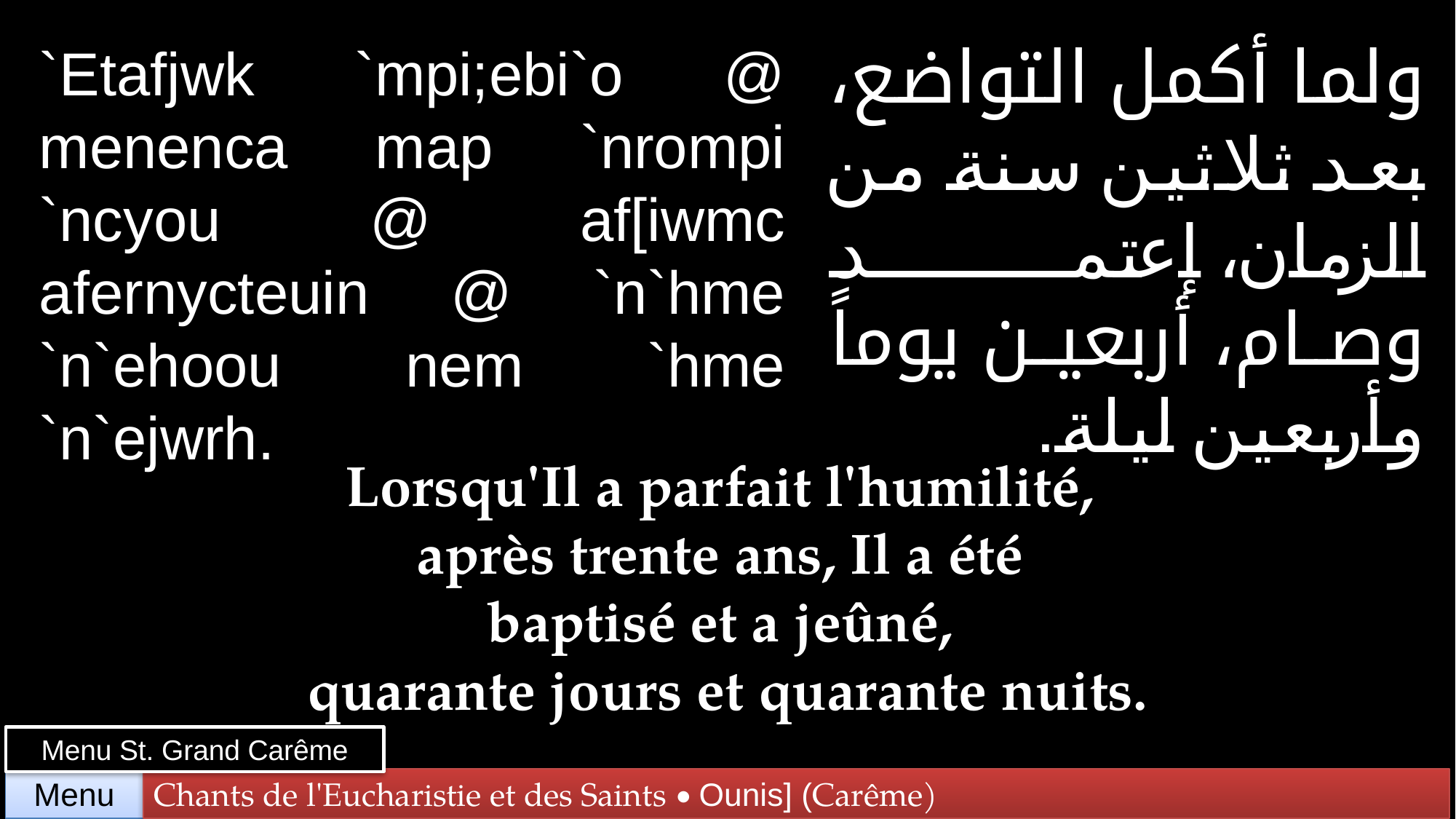

ولما أكمل التواضع، بعد ثلاثين سنة من الزمان، إعتمد وصام، أربعين يوماً وأربعين ليلة.
`Etafjwk `mpi;ebi`o @ menenca map `nrompi `ncyou @ af[iwmc afernycteuin @ `n`hme `n`ehoou nem `hme `n`ejwrh.
Lorsqu'Il a parfait l'humilité,
après trente ans, Il a été
baptisé et a jeûné,
quarante jours et quarante nuits.
Menu St. Grand Carême
Chants de l'Eucharistie et des Saints • Ounis] (Carême)
Menu